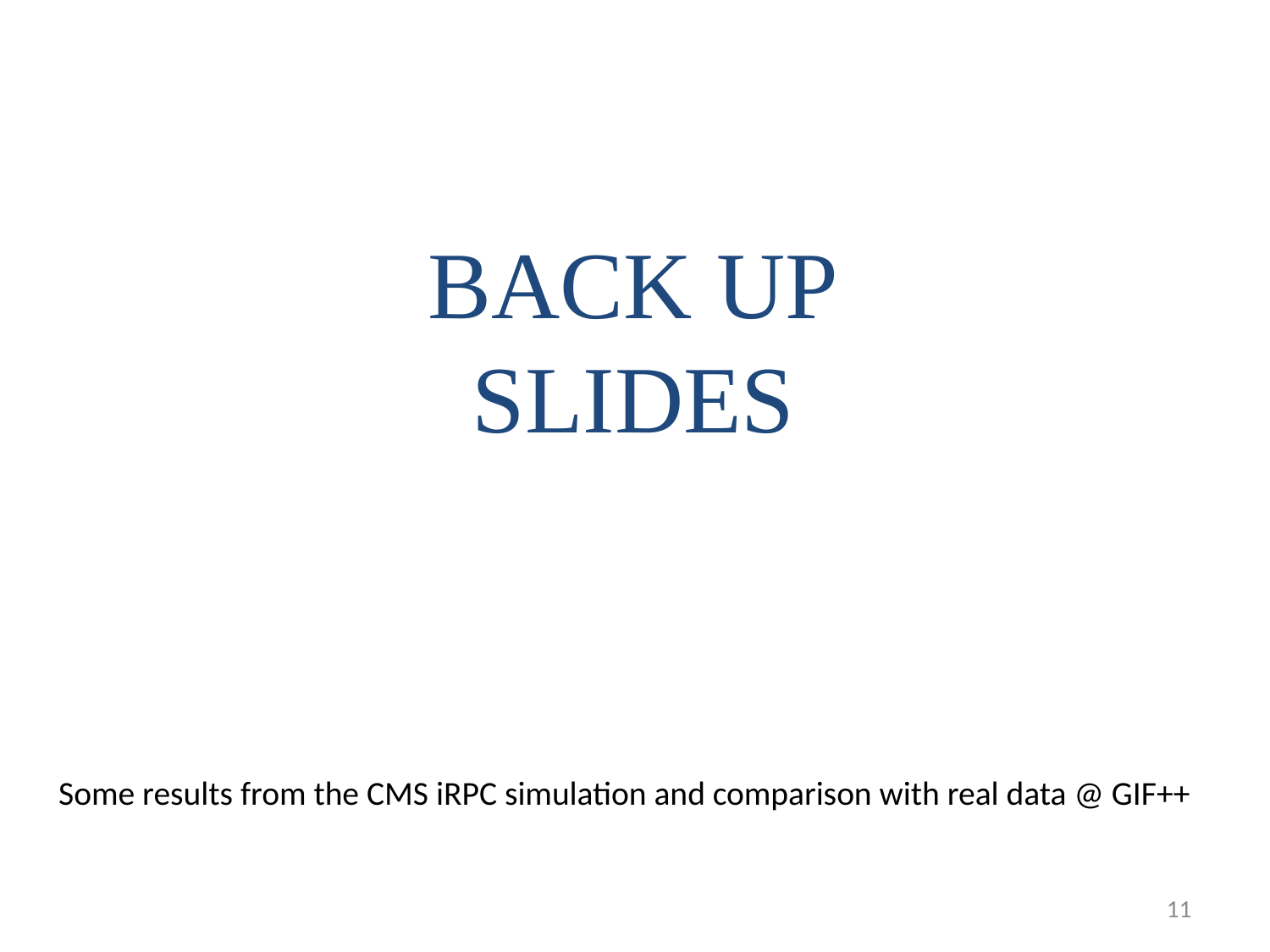

BACK UP
SLIDES
Some results from the CMS iRPC simulation and comparison with real data @ GIF++
11